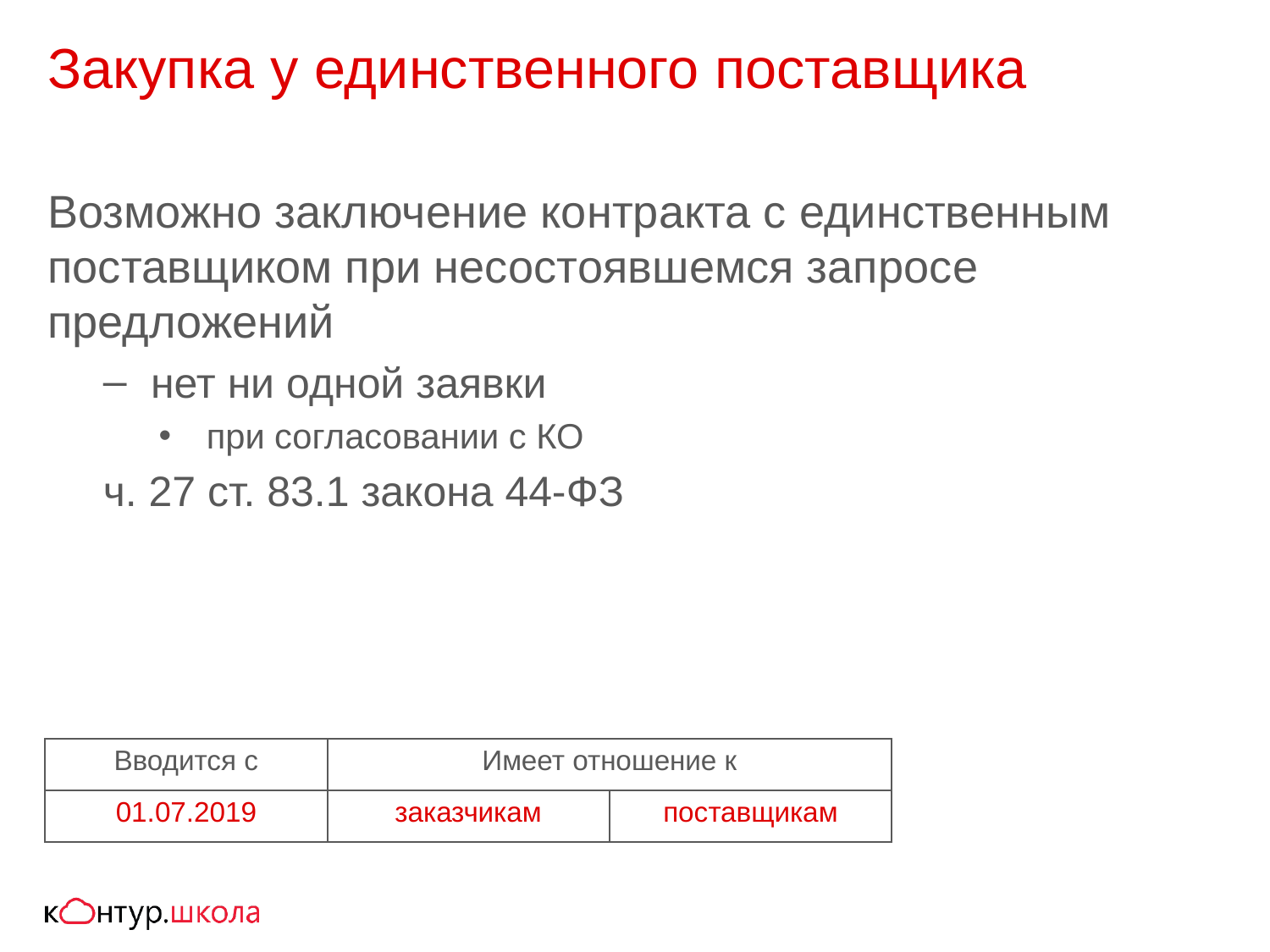

# Закупка у единственного поставщика
Возможно заключение контракта с единственным поставщиком при несостоявшемся запросе предложений
нет ни одной заявки
при согласовании с КО
ч. 27 ст. 83.1 закона 44-ФЗ
| Вводится с | Имеет отношение к |  |
| --- | --- | --- |
| 01.07.2019 | заказчикам | поставщикам |